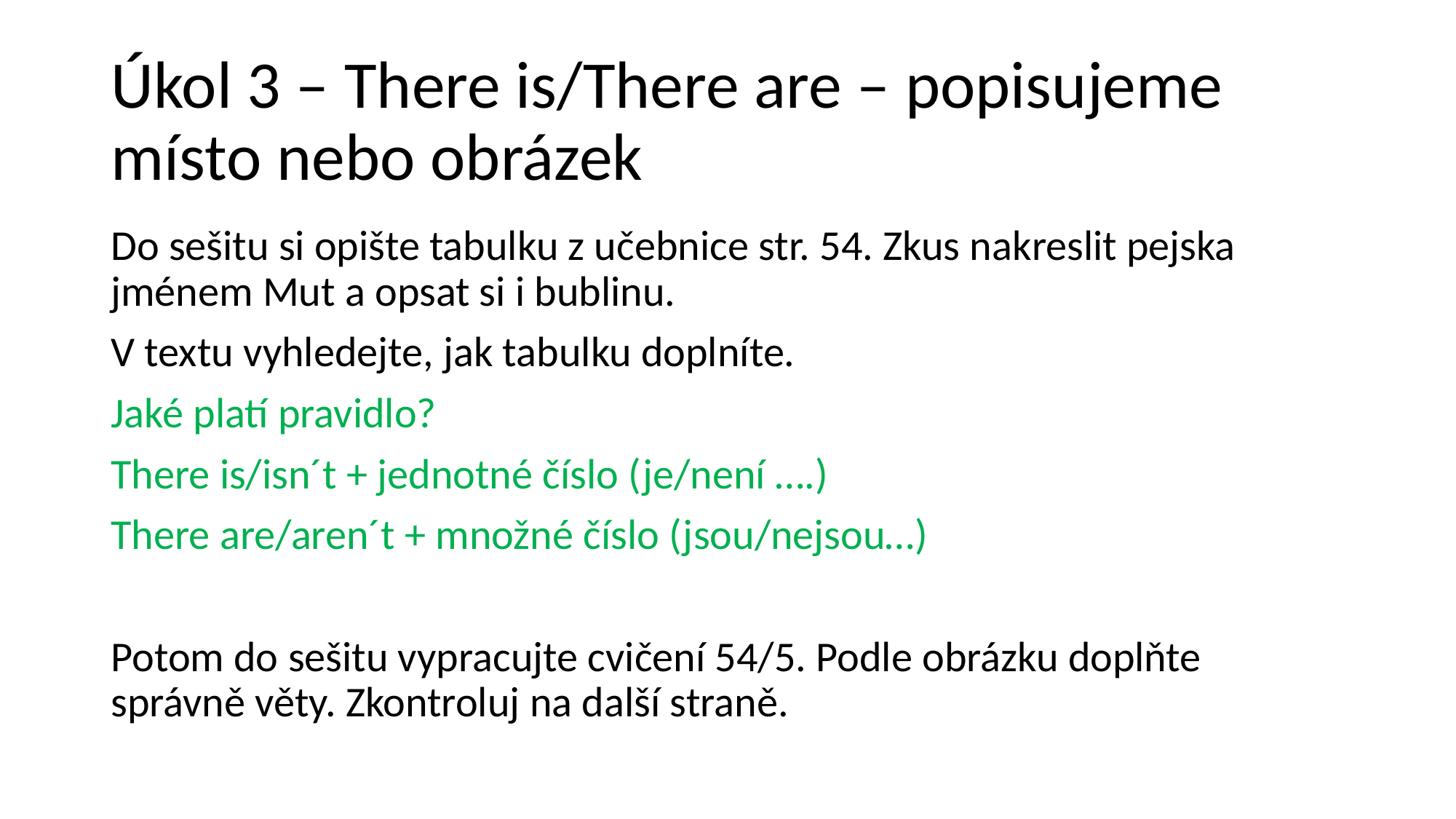

# Úkol 3 – There is/There are – popisujeme místo nebo obrázek
Do sešitu si opište tabulku z učebnice str. 54. Zkus nakreslit pejska jménem Mut a opsat si i bublinu.
V textu vyhledejte, jak tabulku doplníte.
Jaké platí pravidlo?
There is/isn´t + jednotné číslo (je/není ….)
There are/aren´t + množné číslo (jsou/nejsou…)

Potom do sešitu vypracujte cvičení 54/5. Podle obrázku doplňte správně věty. Zkontroluj na další straně.